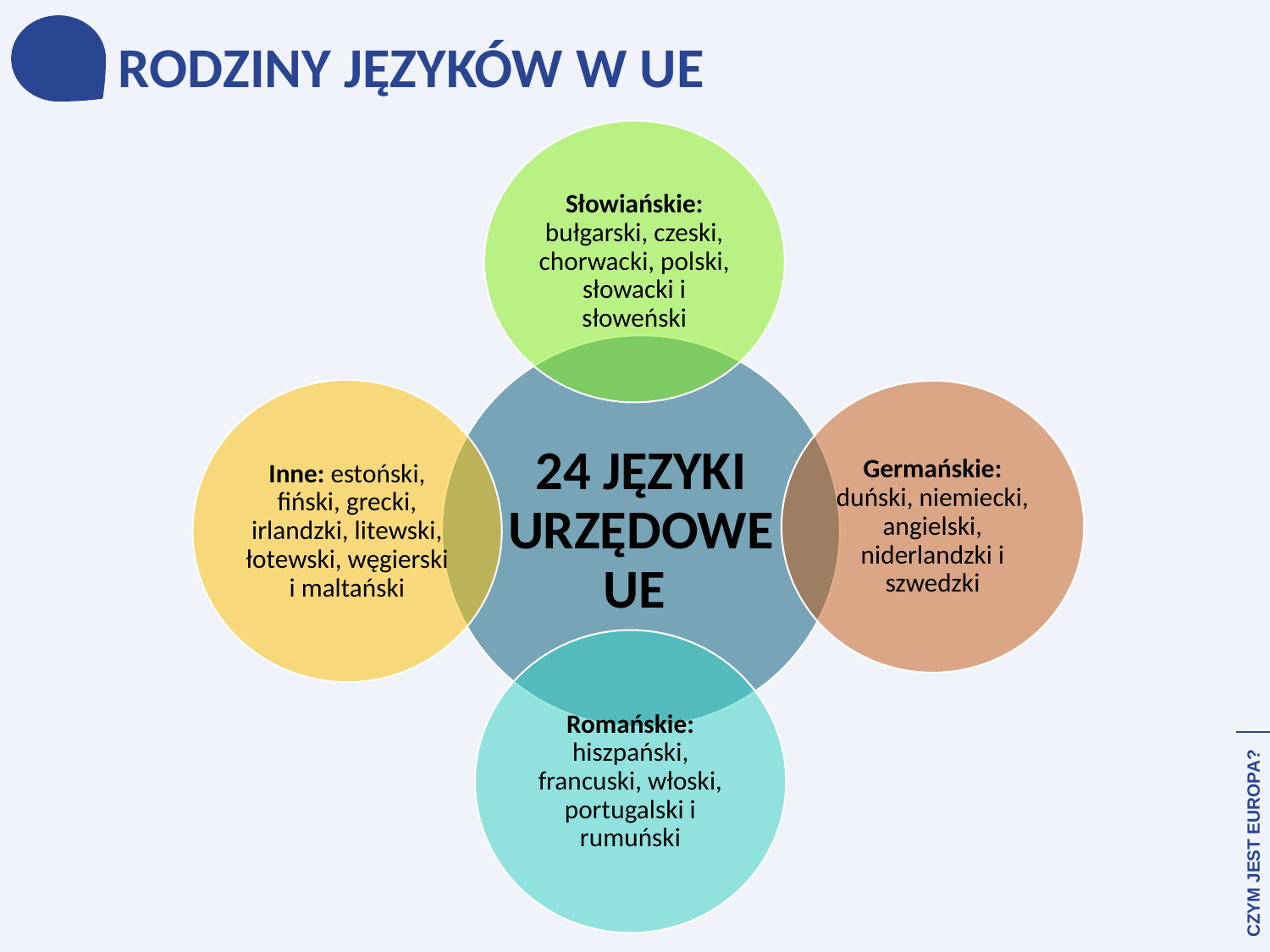

RODZINY JĘZYKÓW W UE
24 JĘZYKI URZĘDOWE UE
Słowiańskie: bułgarski, czeski, chorwacki, polski, słowacki i słoweński
Germańskie: duński, niemiecki, angielski, niderlandzki i szwedzki
Romańskie: hiszpański, francuski, włoski, portugalski i rumuński
Inne: estoński, fiński, grecki, irlandzki, litewski, łotewski, węgierski i maltański

CZYM JEST EUROPA?